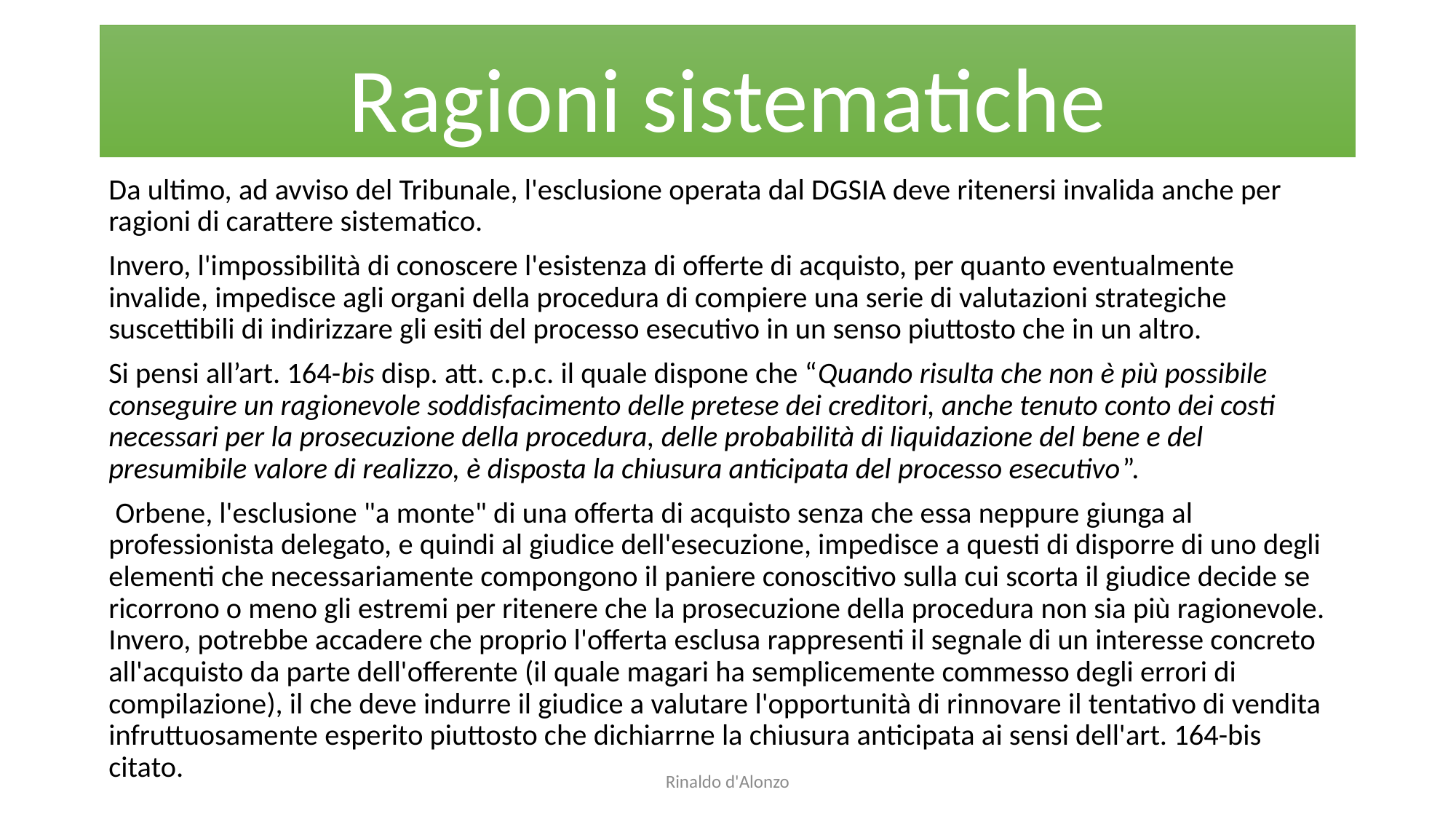

# Ragioni sistematiche
Da ultimo, ad avviso del Tribunale, l'esclusione operata dal DGSIA deve ritenersi invalida anche per ragioni di carattere sistematico.
Invero, l'impossibilità di conoscere l'esistenza di offerte di acquisto, per quanto eventualmente invalide, impedisce agli organi della procedura di compiere una serie di valutazioni strategiche suscettibili di indirizzare gli esiti del processo esecutivo in un senso piuttosto che in un altro.
Si pensi all’art. 164-bis disp. att. c.p.c. il quale dispone che “Quando risulta che non è più possibile conseguire un ragionevole soddisfacimento delle pretese dei creditori, anche tenuto conto dei costi necessari per la prosecuzione della procedura, delle probabilità di liquidazione del bene e del presumibile valore di realizzo, è disposta la chiusura anticipata del processo esecutivo”.
 Orbene, l'esclusione "a monte" di una offerta di acquisto senza che essa neppure giunga al professionista delegato, e quindi al giudice dell'esecuzione, impedisce a questi di disporre di uno degli elementi che necessariamente compongono il paniere conoscitivo sulla cui scorta il giudice decide se ricorrono o meno gli estremi per ritenere che la prosecuzione della procedura non sia più ragionevole. Invero, potrebbe accadere che proprio l'offerta esclusa rappresenti il segnale di un interesse concreto all'acquisto da parte dell'offerente (il quale magari ha semplicemente commesso degli errori di compilazione), il che deve indurre il giudice a valutare l'opportunità di rinnovare il tentativo di vendita infruttuosamente esperito piuttosto che dichiarrne la chiusura anticipata ai sensi dell'art. 164-bis citato.
Rinaldo d'Alonzo